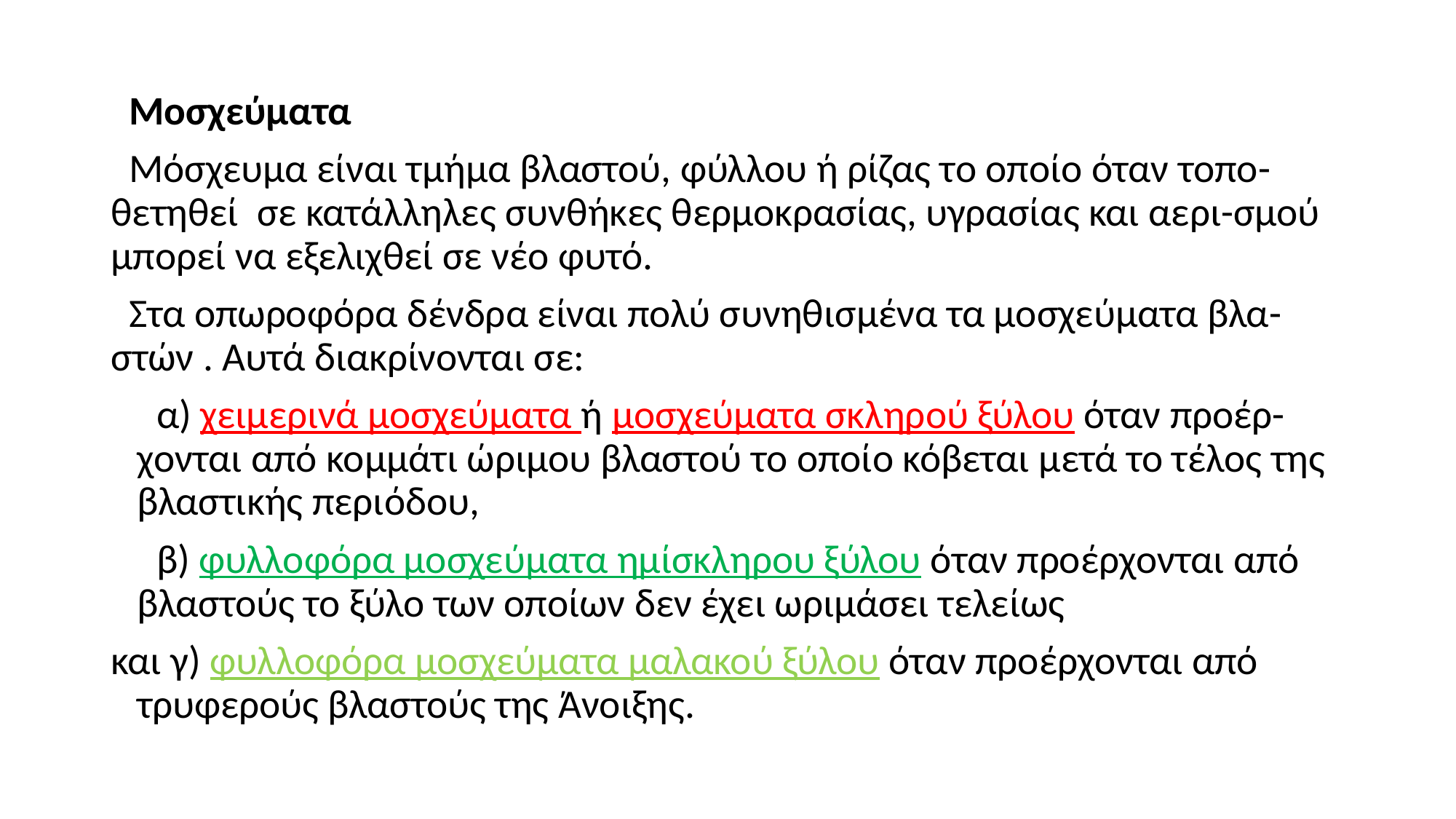

Μοσχεύματα
  Μόσχευμα είναι τμήμα βλαστού, φύλλου ή ρίζας το οποίο όταν τοπο-θετηθεί  σε κατάλληλες συνθήκες θερμοκρασίας, υγρασίας και αερι-σμού μπορεί να εξελιχθεί σε νέο φυτό.
  Στα οπωροφόρα δένδρα είναι πολύ συνηθισμένα τα μοσχεύματα βλα-στών . Αυτά διακρίνονται σε:
     α) χειμερινά μοσχεύματα ή μοσχεύματα σκληρού ξύλου όταν προέρ-χονται από κομμάτι ώριμου βλαστού το οποίο κόβεται μετά το τέλος της βλαστικής περιόδου,
     β) φυλλοφόρα μοσχεύματα ημίσκληρου ξύλου όταν προέρχονται από βλαστούς το ξύλο των οποίων δεν έχει ωριμάσει τελείως
και γ) φυλλοφόρα μοσχεύματα μαλακού ξύλου όταν προέρχονται από τρυφερούς βλαστούς της Άνοιξης.